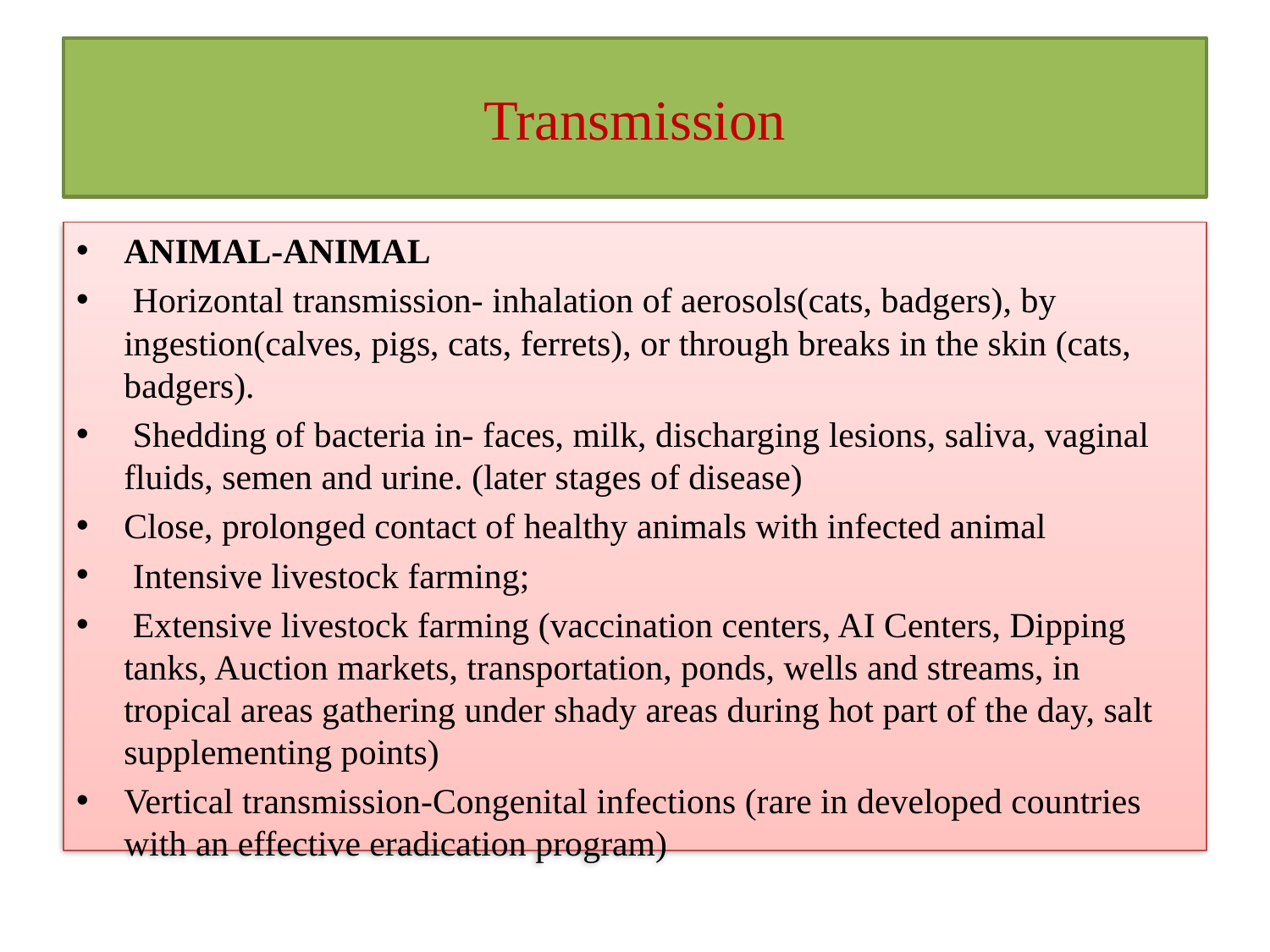

# Transmission
ANIMAL-ANIMAL
 Horizontal transmission- inhalation of aerosols(cats, badgers), by ingestion(calves, pigs, cats, ferrets), or through breaks in the skin (cats, badgers).
 Shedding of bacteria in- faces, milk, discharging lesions, saliva, vaginal fluids, semen and urine. (later stages of disease)
Close, prolonged contact of healthy animals with infected animal
 Intensive livestock farming;
 Extensive livestock farming (vaccination centers, AI Centers, Dipping tanks, Auction markets, transportation, ponds, wells and streams, in tropical areas gathering under shady areas during hot part of the day, salt supplementing points)
Vertical transmission-Congenital infections (rare in developed countries with an effective eradication program)